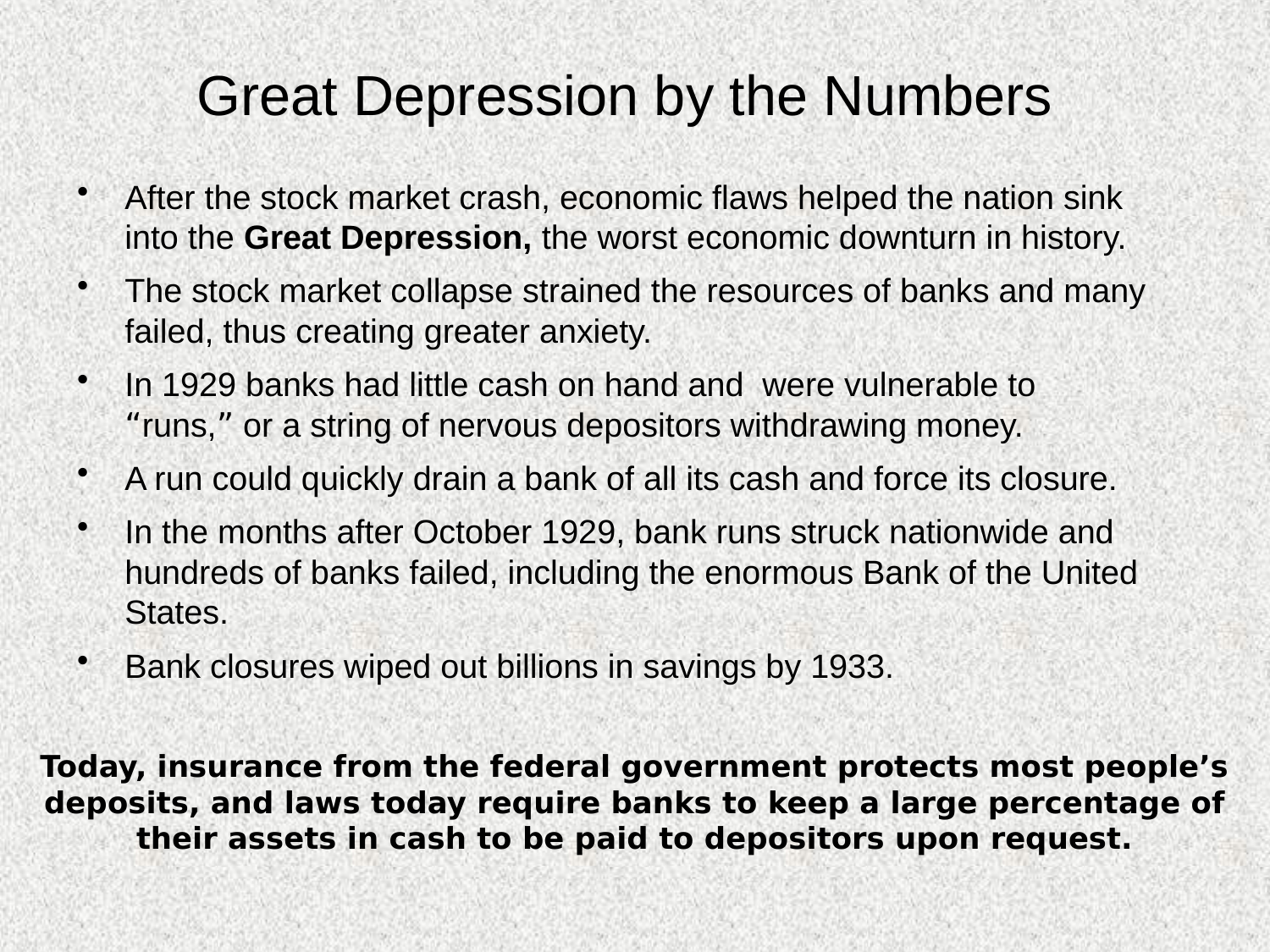

# Great Depression by the Numbers
After the stock market crash, economic flaws helped the nation sink into the Great Depression, the worst economic downturn in history.
The stock market collapse strained the resources of banks and many failed, thus creating greater anxiety.
In 1929 banks had little cash on hand and  were vulnerable to “runs,” or a string of nervous depositors withdrawing money.
A run could quickly drain a bank of all its cash and force its closure.
In the months after October 1929, bank runs struck nationwide and hundreds of banks failed, including the enormous Bank of the United States.
Bank closures wiped out billions in savings by 1933.
Today, insurance from the federal government protects most people’s deposits, and laws today require banks to keep a large percentage of their assets in cash to be paid to depositors upon request.